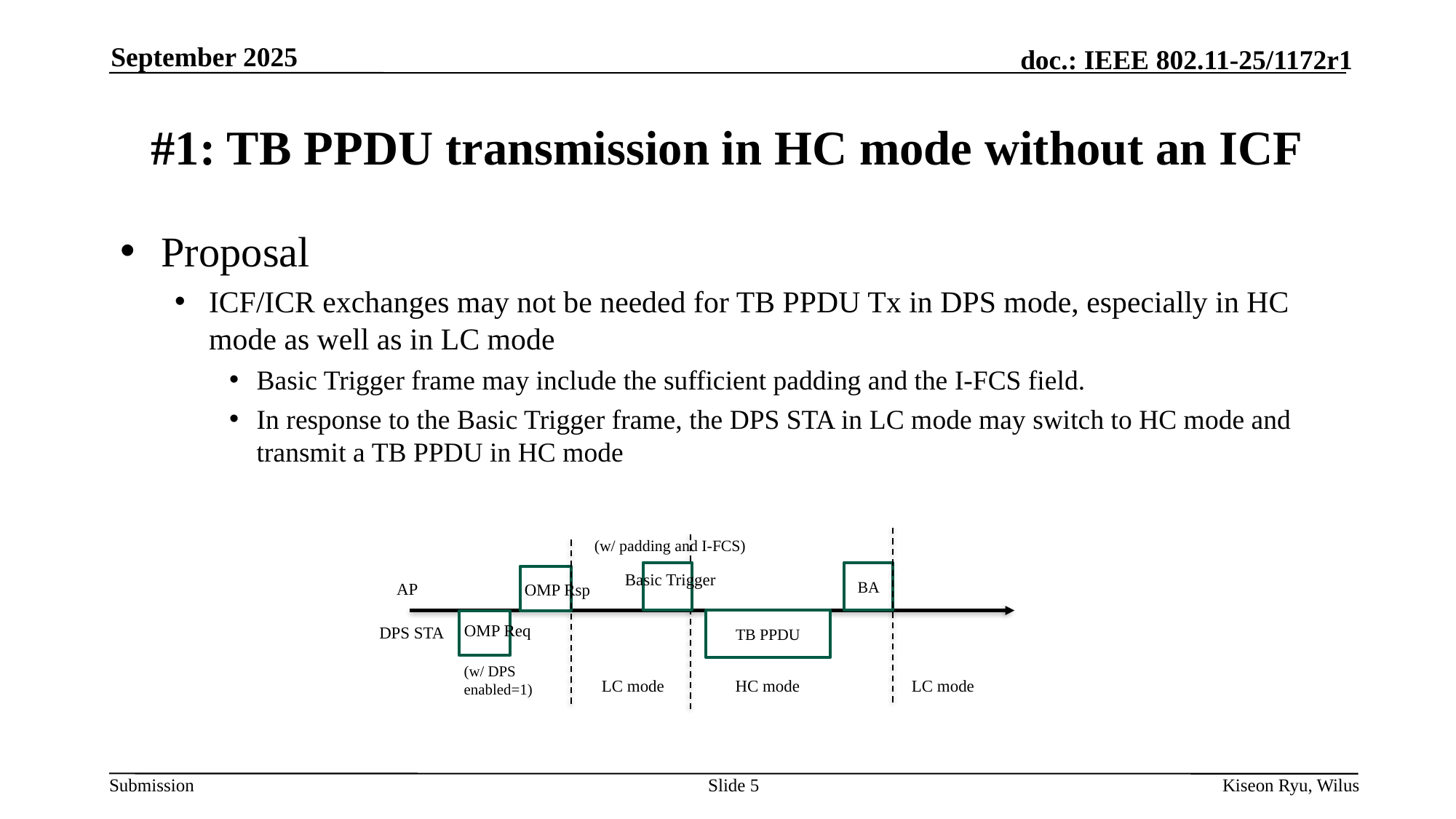

September 2025
# #1: TB PPDU transmission in HC mode without an ICF
Proposal
ICF/ICR exchanges may not be needed for TB PPDU Tx in DPS mode, especially in HC mode as well as in LC mode
Basic Trigger frame may include the sufficient padding and the I-FCS field.
In response to the Basic Trigger frame, the DPS STA in LC mode may switch to HC mode and transmit a TB PPDU in HC mode
(w/ padding and I-FCS)

BA
Basic Trigger

AP
TB PPDU

DPS STA
(w/ DPS enabled=1)
LC mode
HC mode
LC mode
OMP Rsp
OMP Req
Slide 5
Kiseon Ryu, Wilus